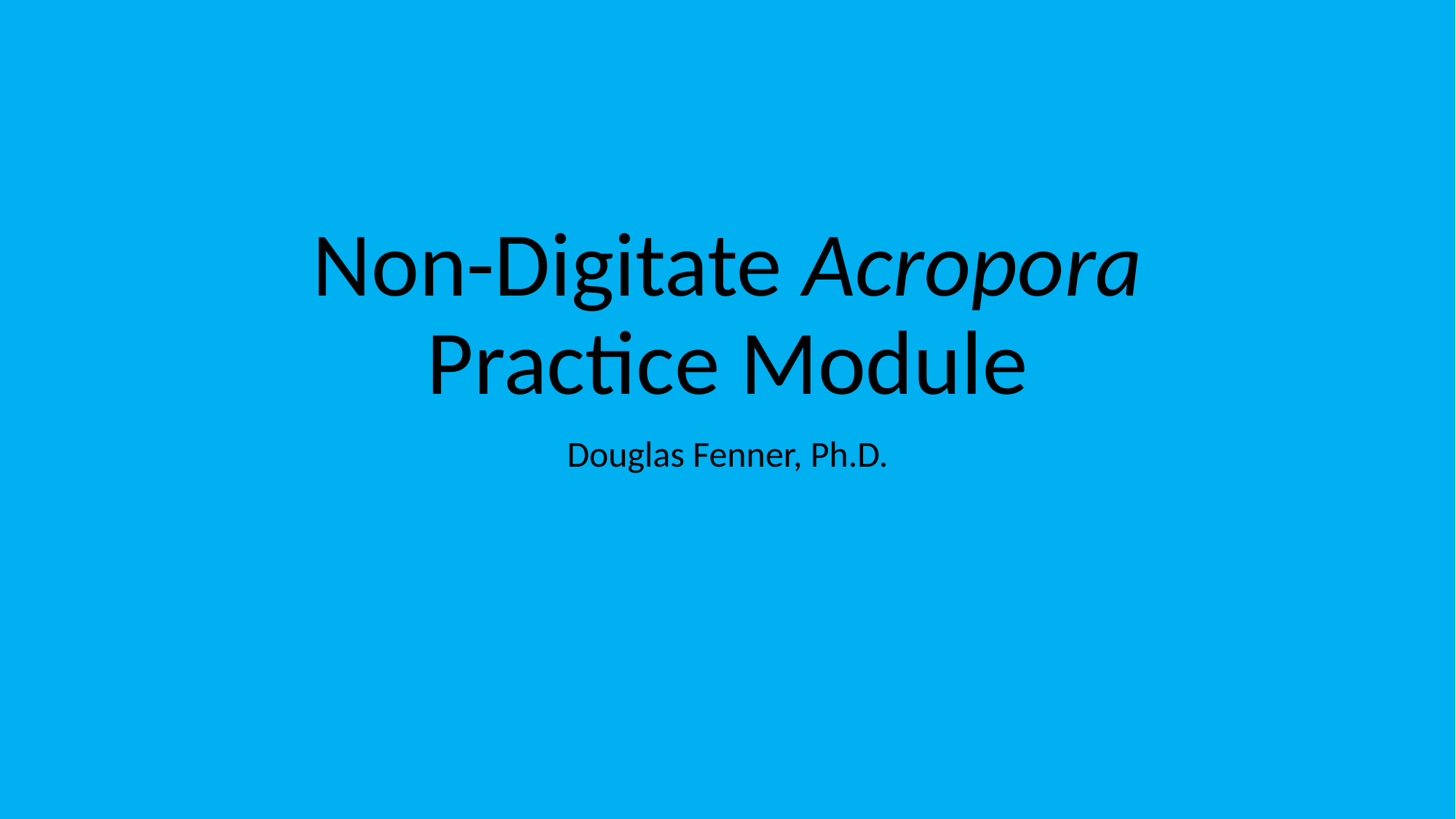

# Non-Digitate Acropora Practice Module
Douglas Fenner, Ph.D.